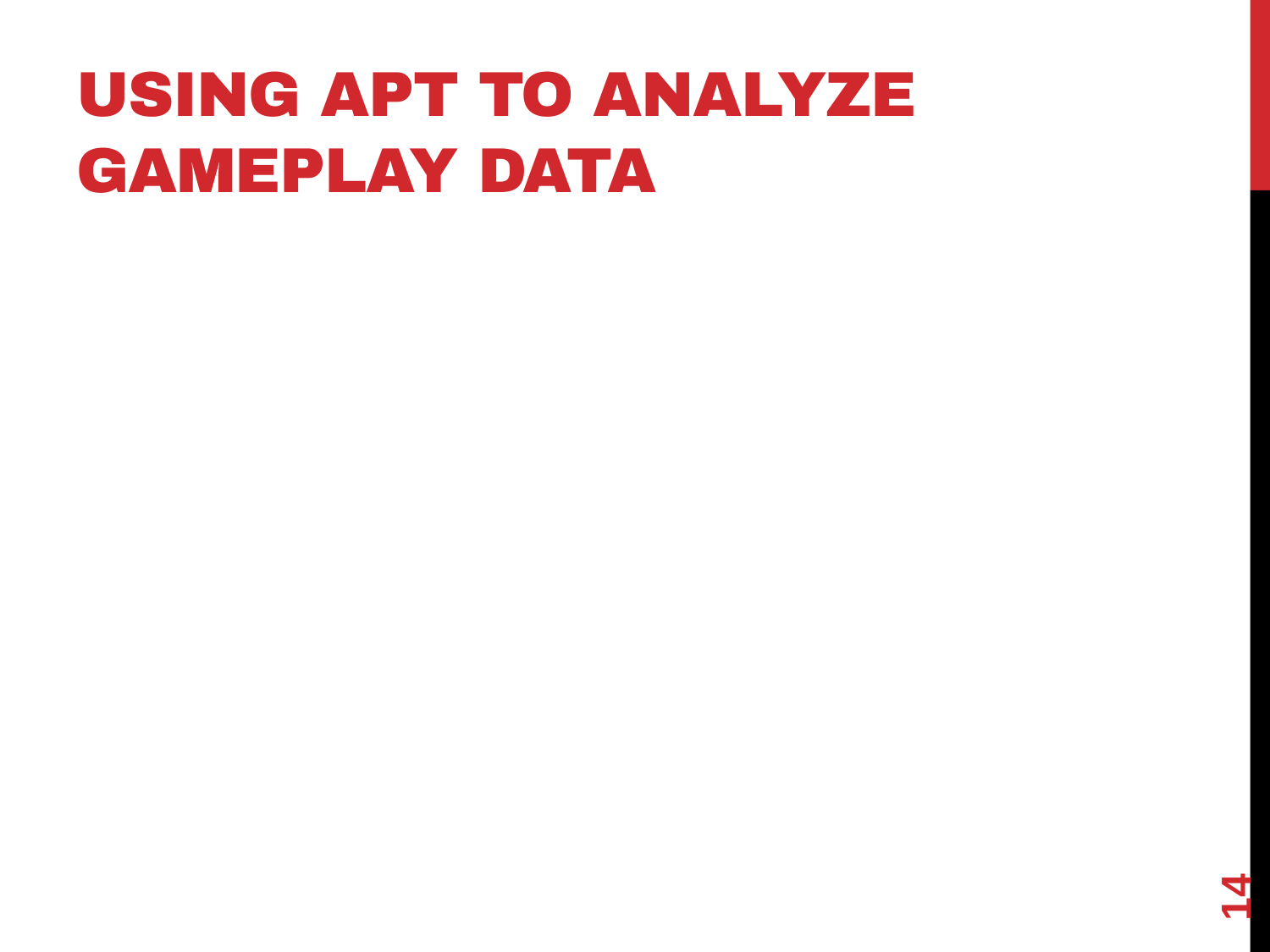

# Using APT to Analyze Gameplay Data

14